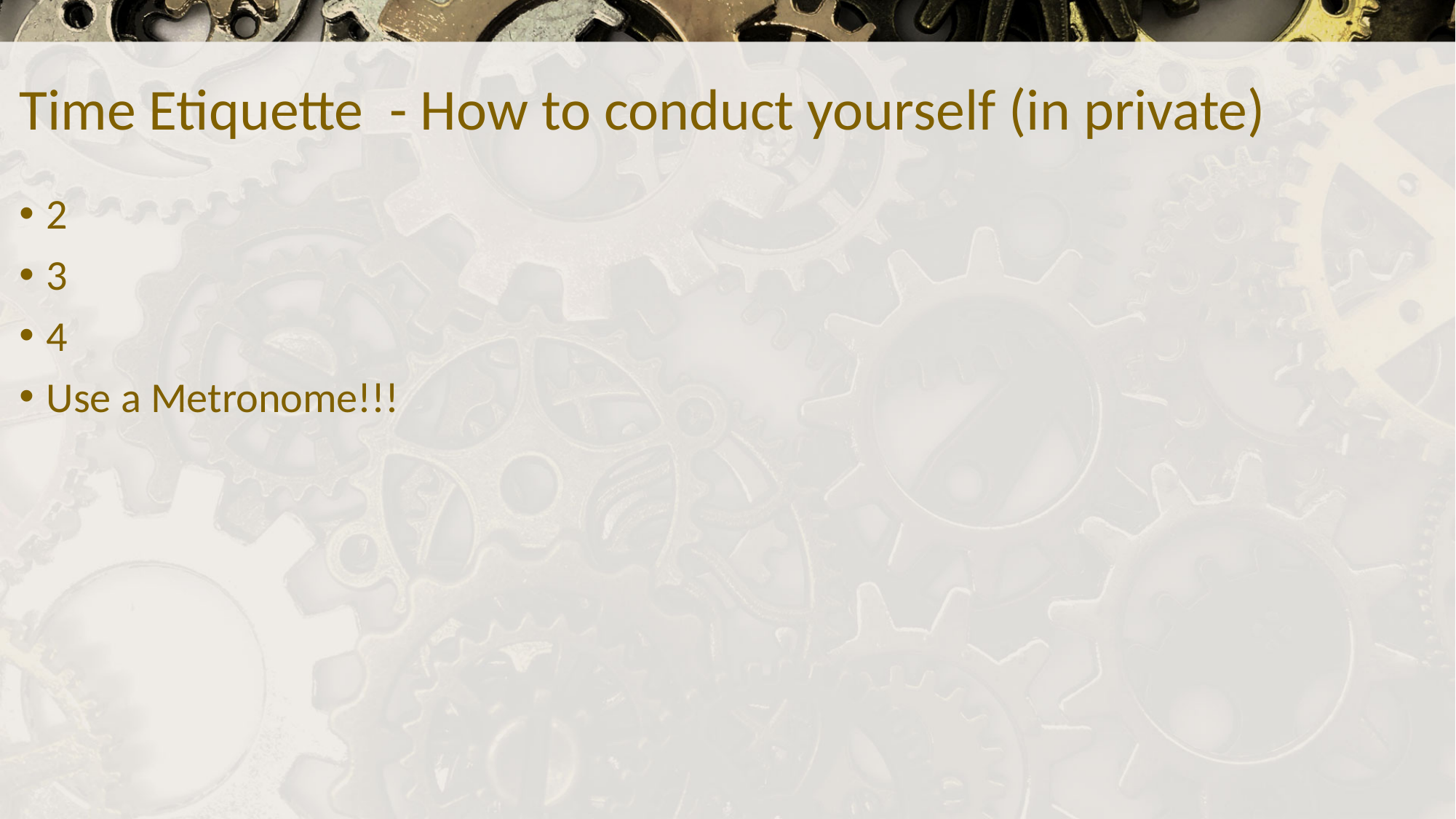

# Time Etiquette  - How to conduct yourself (in private)
2
3
4
Use a Metronome!!!